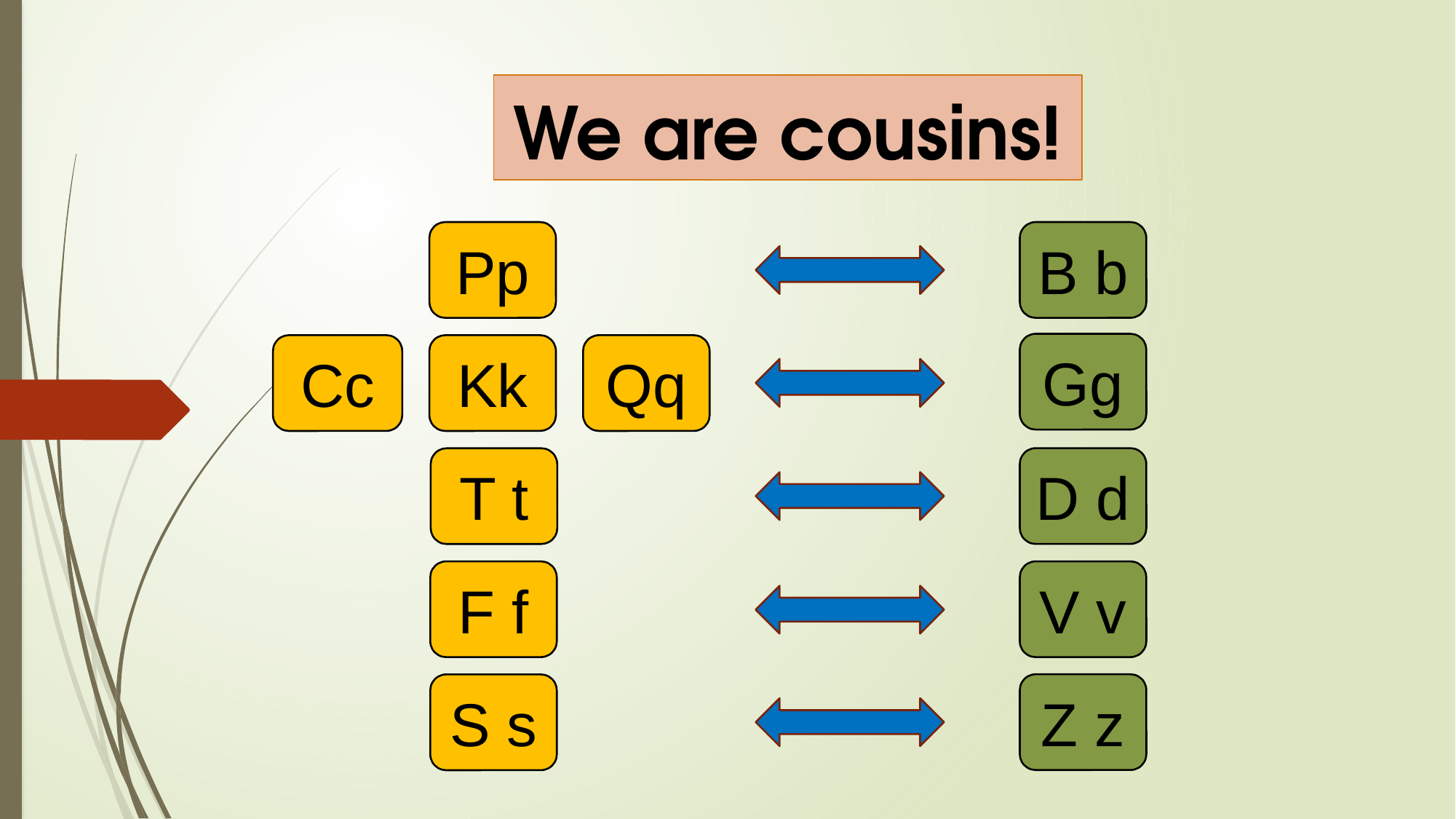

# We are cousins!
Pp
B b

Gg
Cc
Qq
Kk

D d
T t

F f
V v

Z z
S s